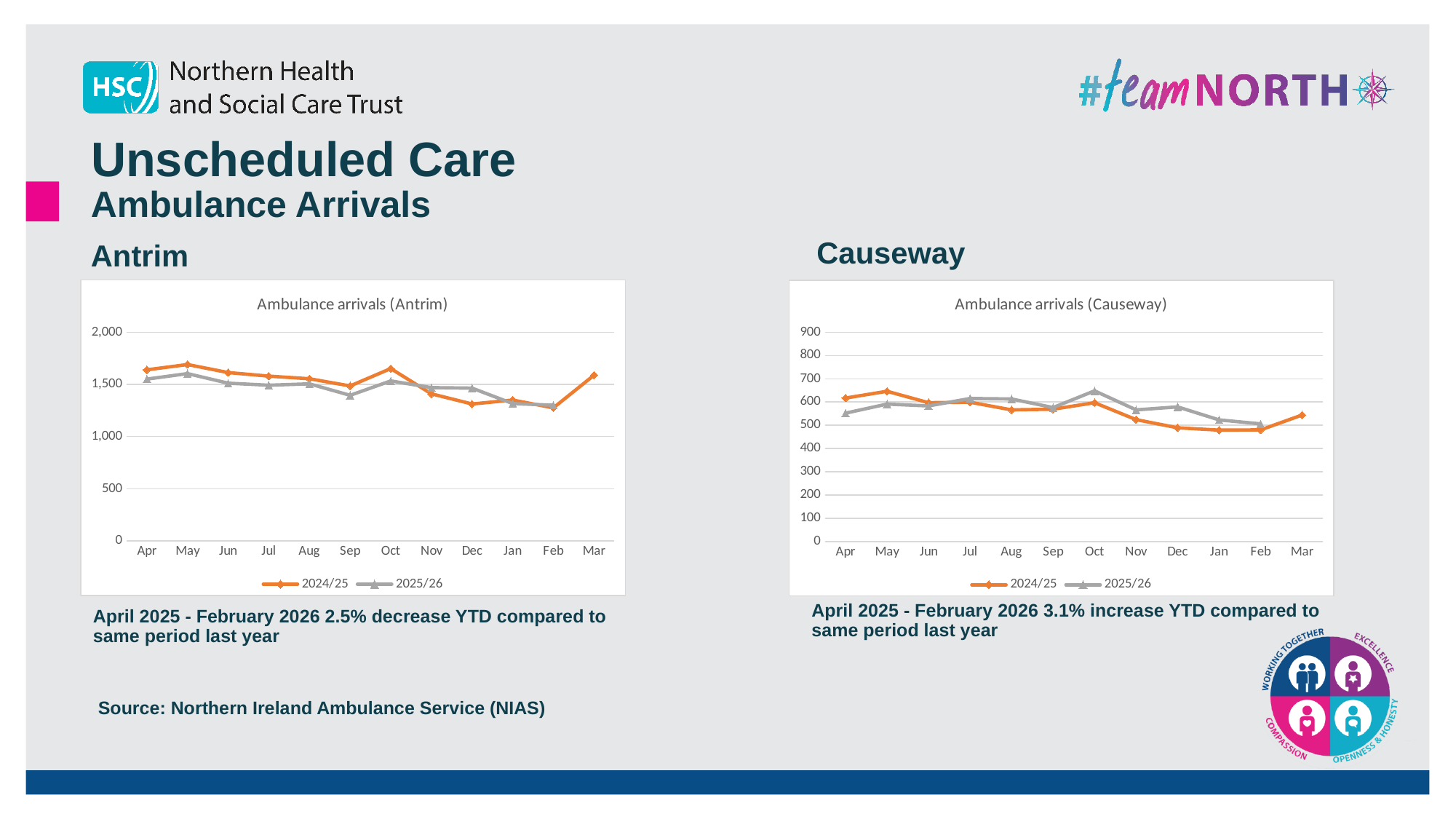

Unscheduled Care
Ambulance Arrivals
Causeway
Antrim

[unsupported chart]

[unsupported chart]

April 2025 - February 2026 3.1% increase YTD compared to same period last year
April 2025 - February 2026 2.5% decrease YTD compared to same period last year
Source: Northern Ireland Ambulance Service (NIAS)